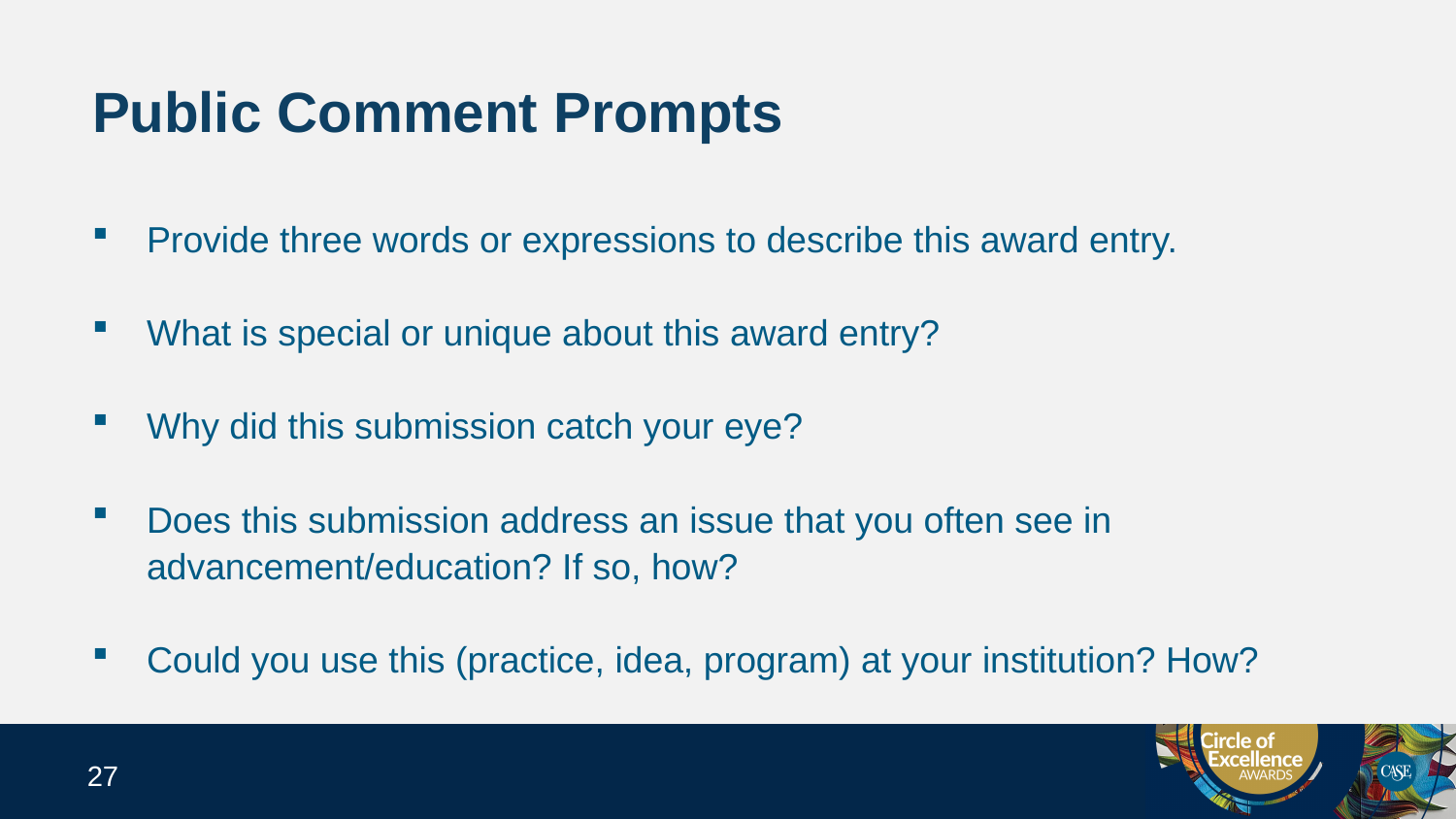

# Public Comment Prompts
Provide three words or expressions to describe this award entry.

What is special or unique about this award entry?

Why did this submission catch your eye?

Does this submission address an issue that you often see in advancement/education? If so, how?

Could you use this (practice, idea, program) at your institution? How?